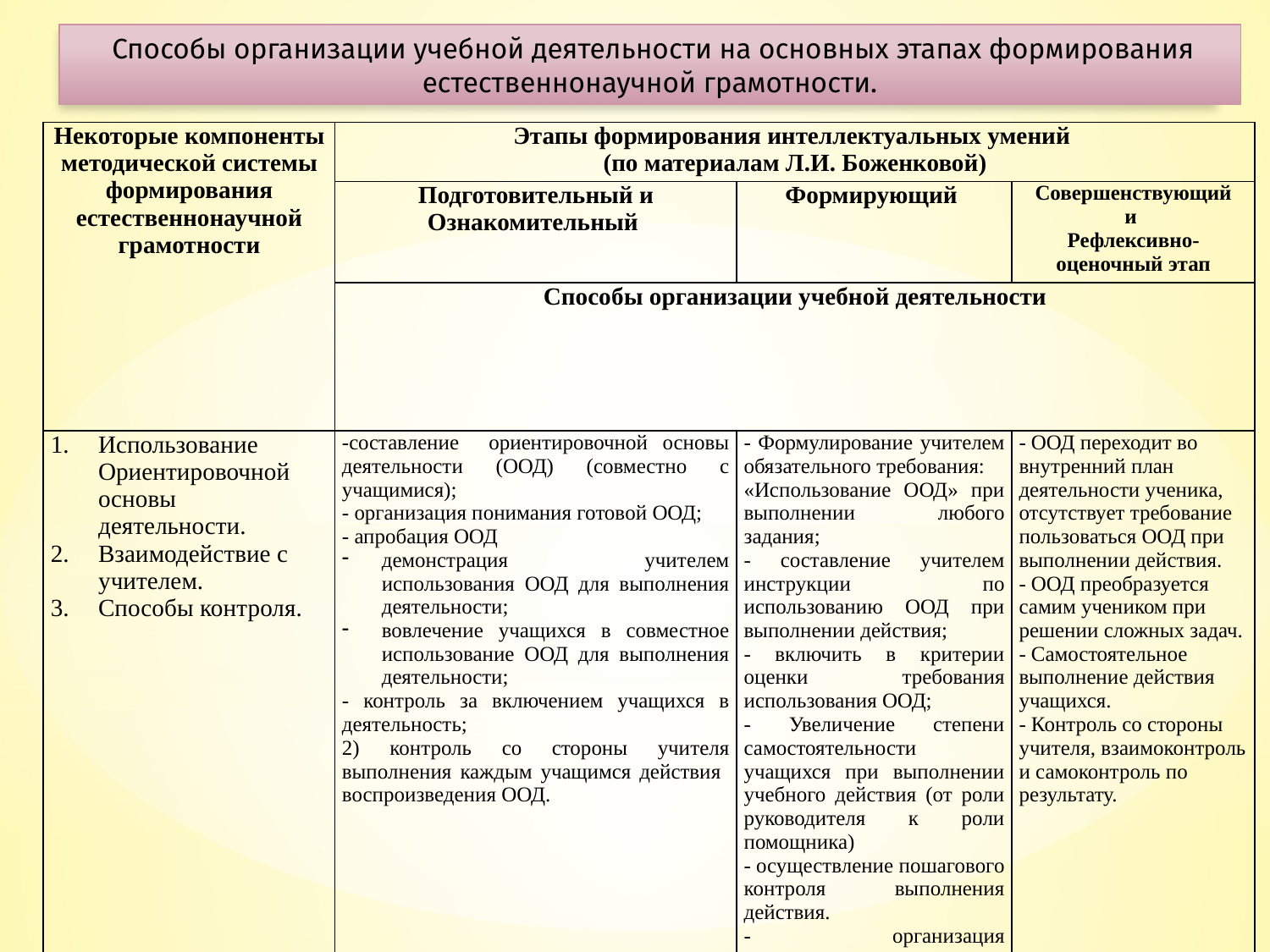

Способы организации учебной деятельности на основных этапах формирования естественнонаучной грамотности.
| Некоторые компоненты методической системы формирования естественнонаучной грамотности | Этапы формирования интеллектуальных умений (по материалам Л.И. Боженковой) |  |  |
| --- | --- | --- | --- |
|  | Подготовительный и Ознакомительный | Формирующий | Совершенствующий и Рефлексивно-оценочный этап |
|  | Способы организации учебной деятельности |  |  |
| Использование Ориентировочной основы деятельности. Взаимодействие с учителем. Способы контроля. | -составление ориентировочной основы деятельности (ООД) (совместно с учащимися); - организация понимания готовой ООД; - апробация ООД демонстрация учителем использования ООД для выполнения деятельности; вовлечение учащихся в совместное использование ООД для выполнения деятельности; - контроль за включением учащихся в деятельность; 2) контроль со стороны учителя выполнения каждым учащимся действия воспроизведения ООД. | - Формулирование учителем обязательного требования: «Использование ООД» при выполнении любого задания; - составление учителем инструкции по использованию ООД при выполнении действия; - включить в критерии оценки требования использования ООД; - Увеличение степени самостоятельности учащихся при выполнении учебного действия (от роли руководителя к роли помощника) - осуществление пошагового контроля выполнения действия. - организация взаимоконтроля и самоконтроля. | - ООД переходит во внутренний план деятельности ученика, отсутствует требование пользоваться ООД при выполнении действия. - ООД преобразуется самим учеником при решении сложных задач. - Самостоятельное выполнение действия учащихся. - Контроль со стороны учителя, взаимоконтроль и самоконтроль по результату. |